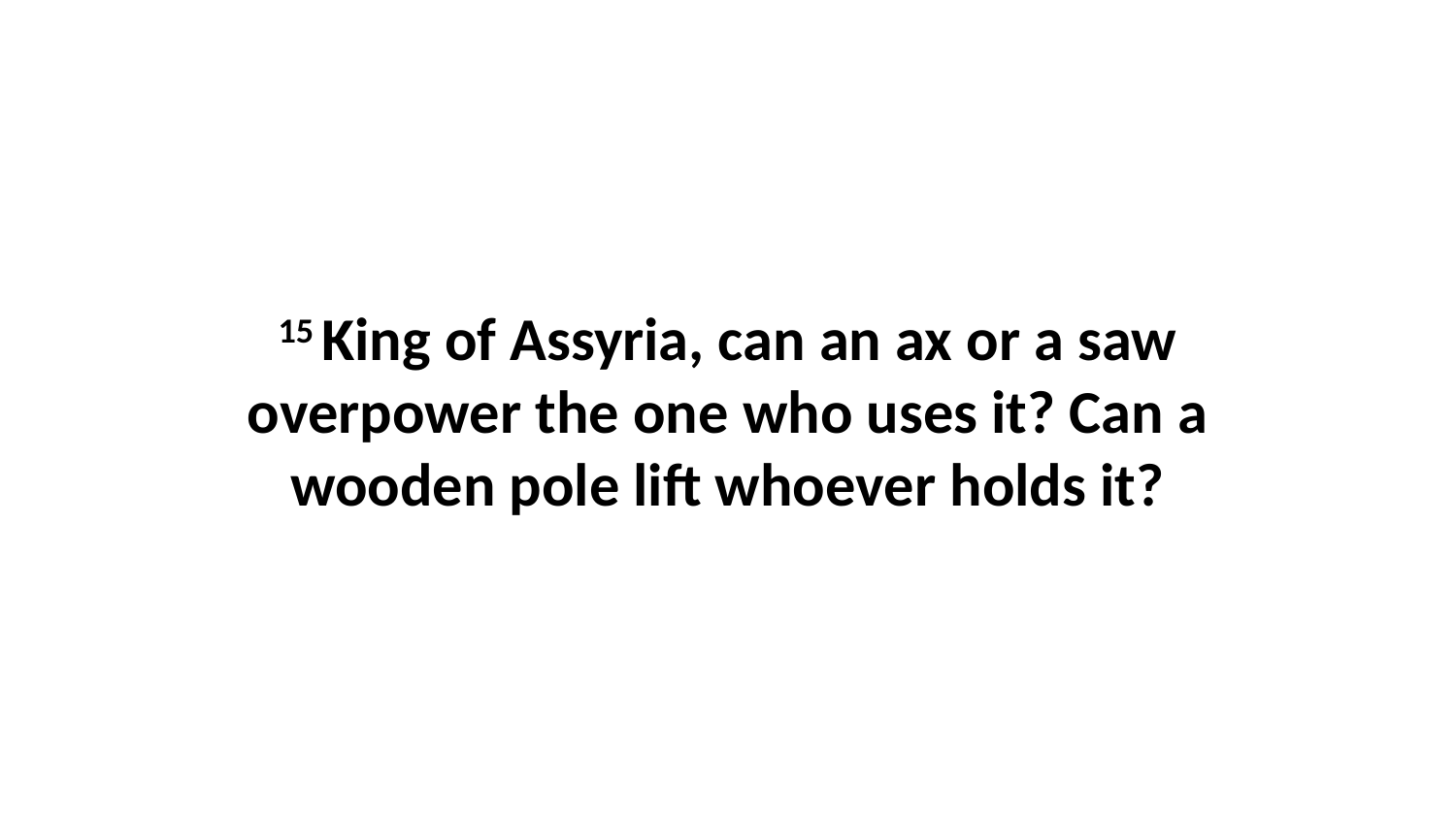

15 King of Assyria, can an ax or a saw overpower the one who uses it? Can a wooden pole lift whoever holds it?